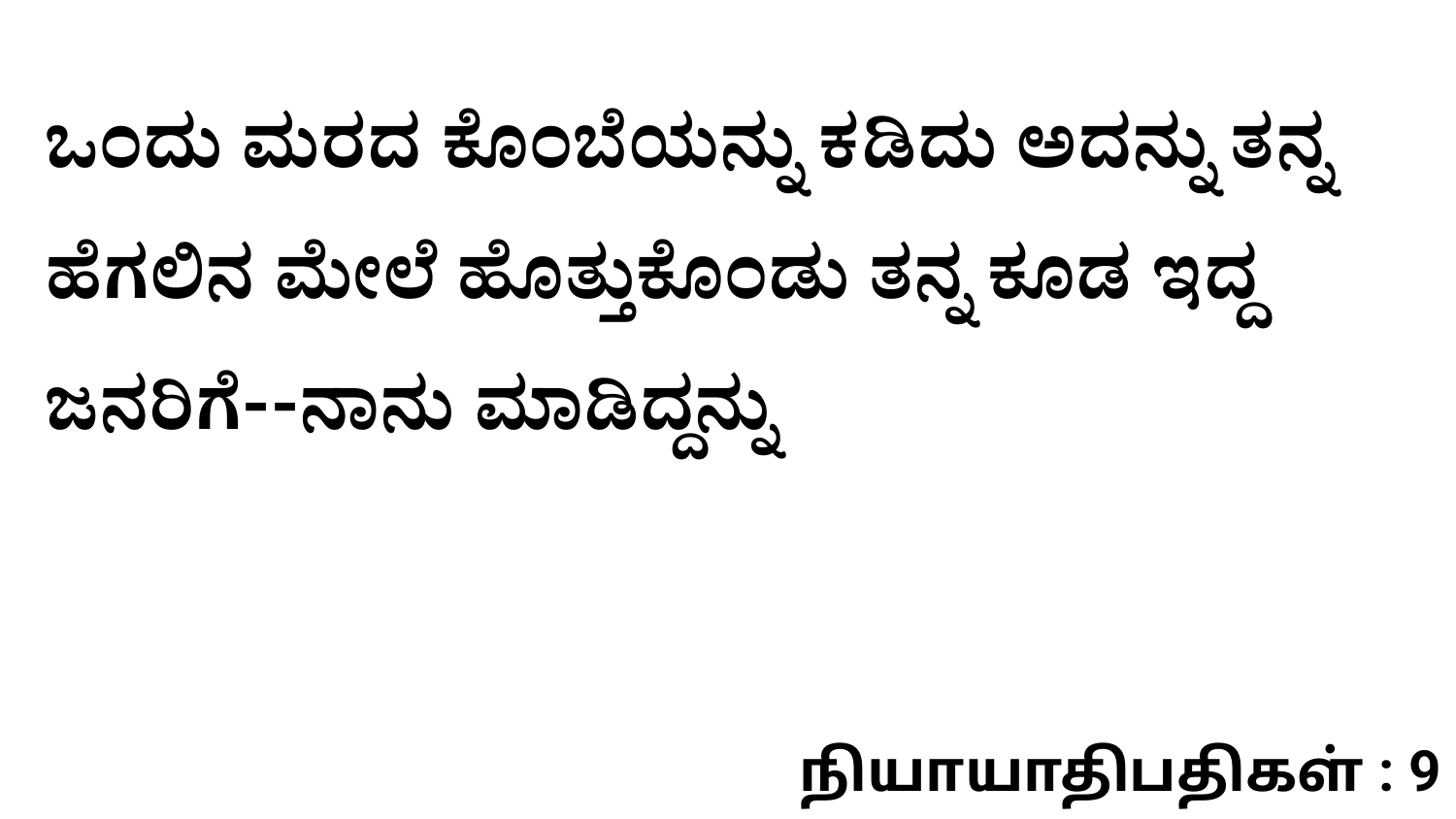

ಒಂದು ಮರದ ಕೊಂಬೆಯನ್ನು ಕಡಿದು ಅದನ್ನು ತನ್ನ ಹೆಗಲಿನ ಮೇಲೆ ಹೊತ್ತುಕೊಂಡು ತನ್ನ ಕೂಡ ಇದ್ದ ಜನರಿಗೆ--ನಾನು ಮಾಡಿದ್ದನ್ನು
நியாயாதிபதிகள் : 9